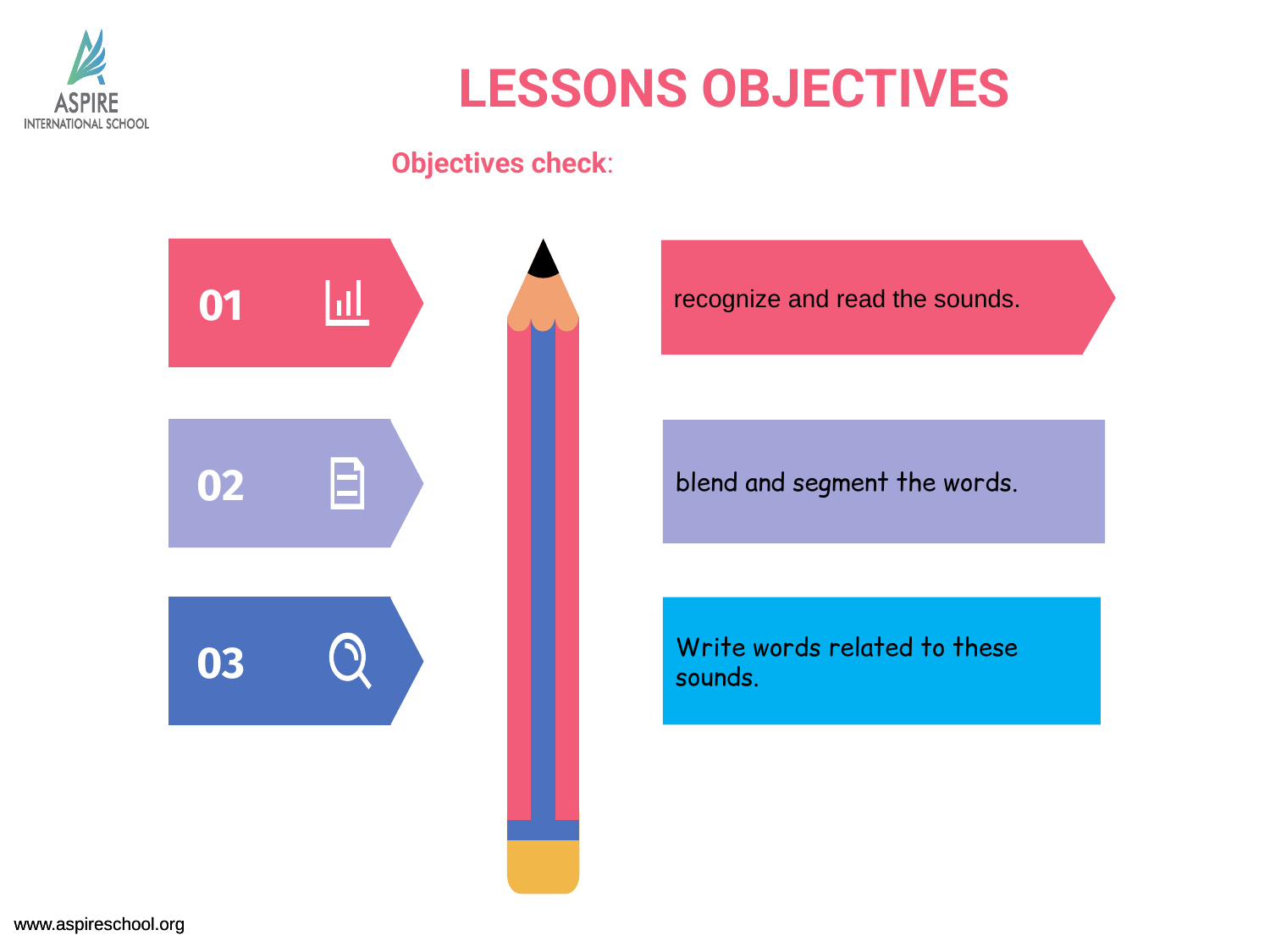

# Lessons Objectives
Objectives check:

recognize and read the sounds.

01

blend and segment the words.
02

Write words related to these sounds.
03

04